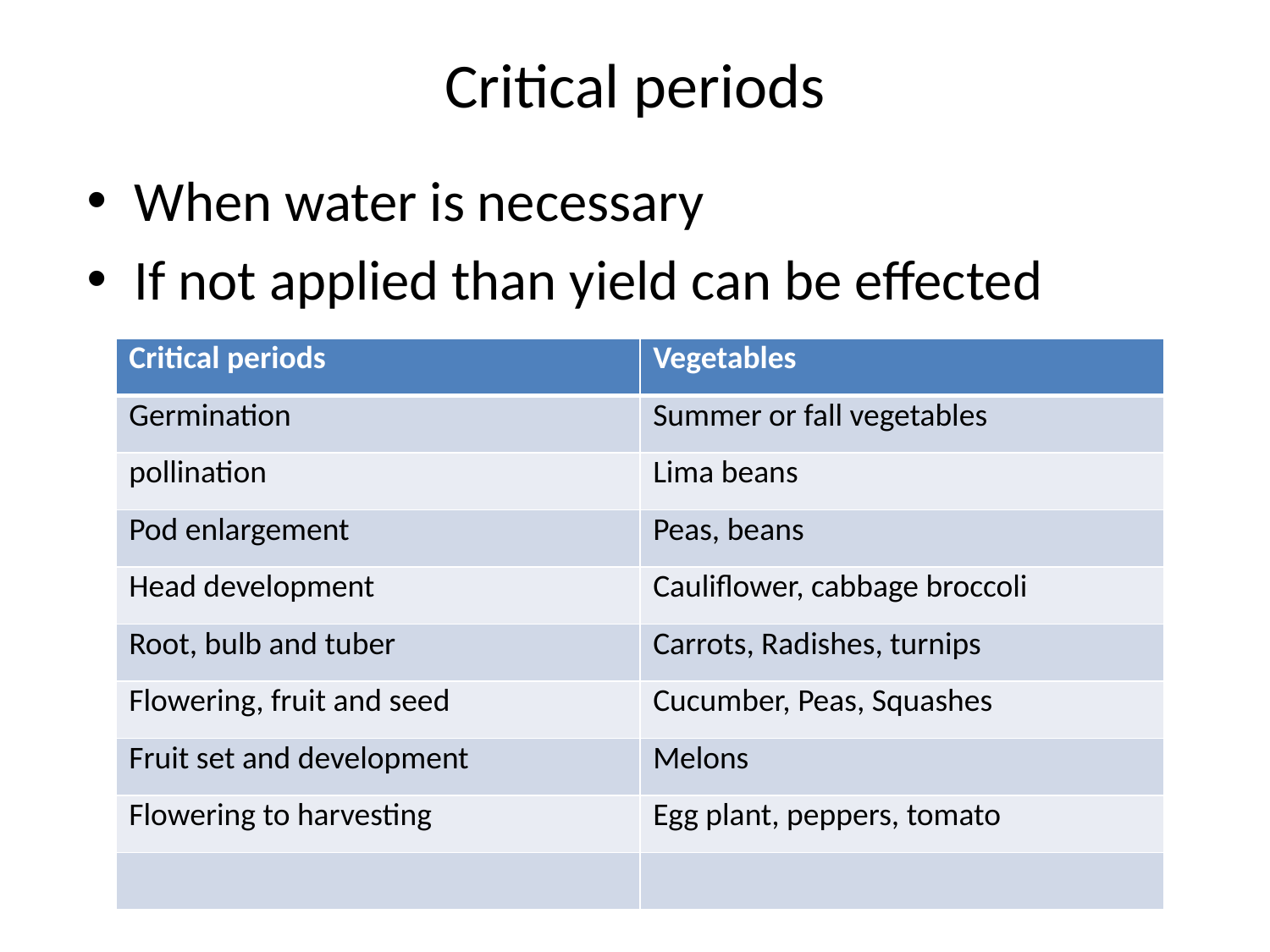

# Critical periods
When water is necessary
If not applied than yield can be effected

| Critical periods | Vegetables |
| --- | --- |
| Germination | Summer or fall vegetables |
| pollination | Lima beans |
| Pod enlargement | Peas, beans |
| Head development | Cauliflower, cabbage broccoli |
| Root, bulb and tuber | Carrots, Radishes, turnips |
| Flowering, fruit and seed | Cucumber, Peas, Squashes |
| Fruit set and development | Melons |
| Flowering to harvesting | Egg plant, peppers, tomato |
|  |  |